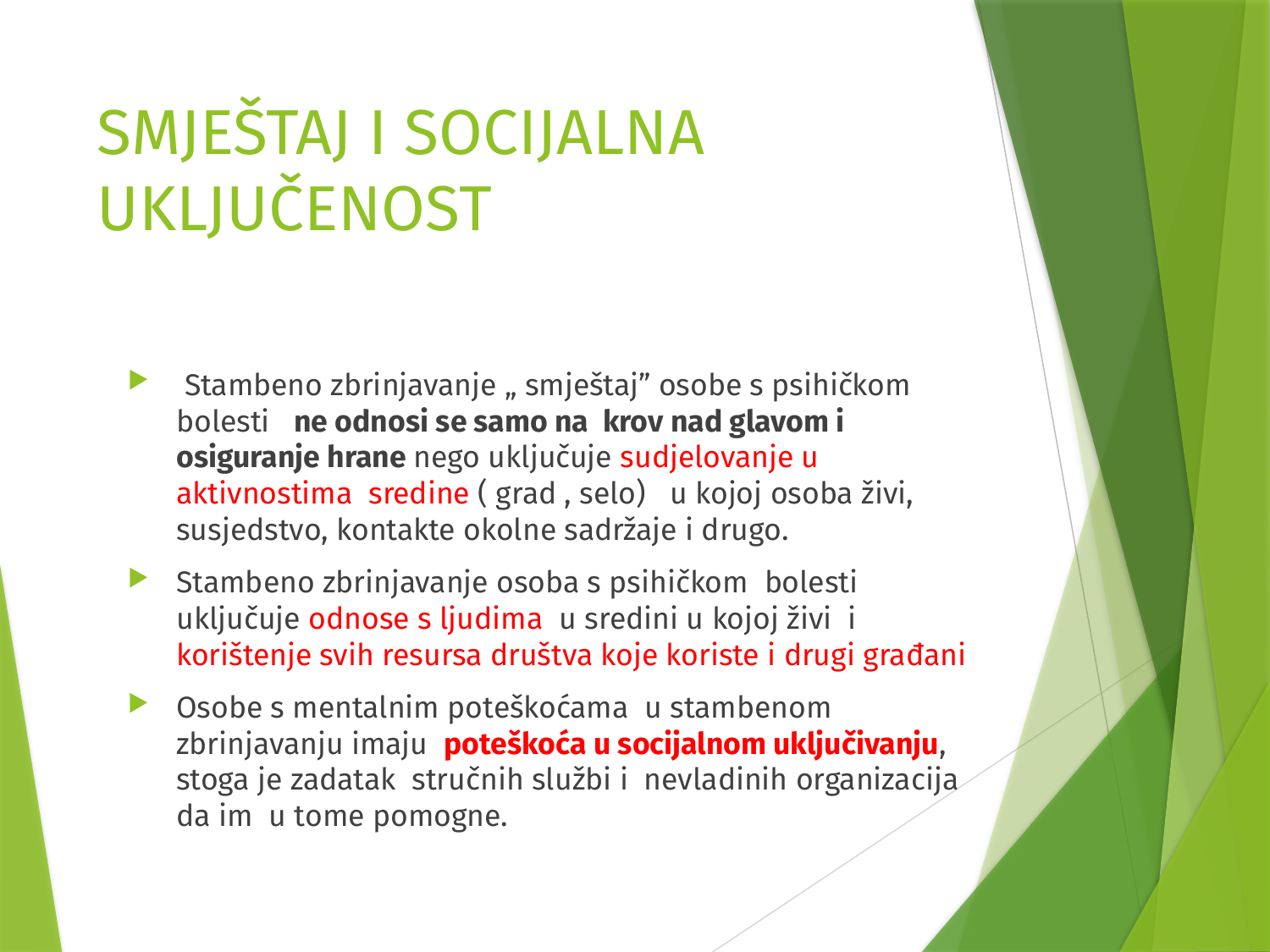

# SMJEŠTAJ I SOCIJALNA UKLJUČENOST

 Stambeno zbrinjavanje „ smještaj” osobe s psihičkom bolesti   ne odnosi se samo na  krov nad glavom i osiguranje hrane nego uključuje sudjelovanje u aktivnostima  sredine ( grad , selo)   u kojoj osoba živi,  susjedstvo, kontakte okolne sadržaje i drugo.
Stambeno zbrinjavanje osoba s psihičkom  bolesti uključuje odnose s ljudima  u sredini u kojoj živi  i korištenje svih resursa društva koje koriste i drugi građani
Osobe s mentalnim poteškoćama  u stambenom zbrinjavanju imaju  poteškoća u socijalnom uključivanju, stoga je zadatak  stručnih službi i  nevladinih organizacija da im  u tome pomogne.